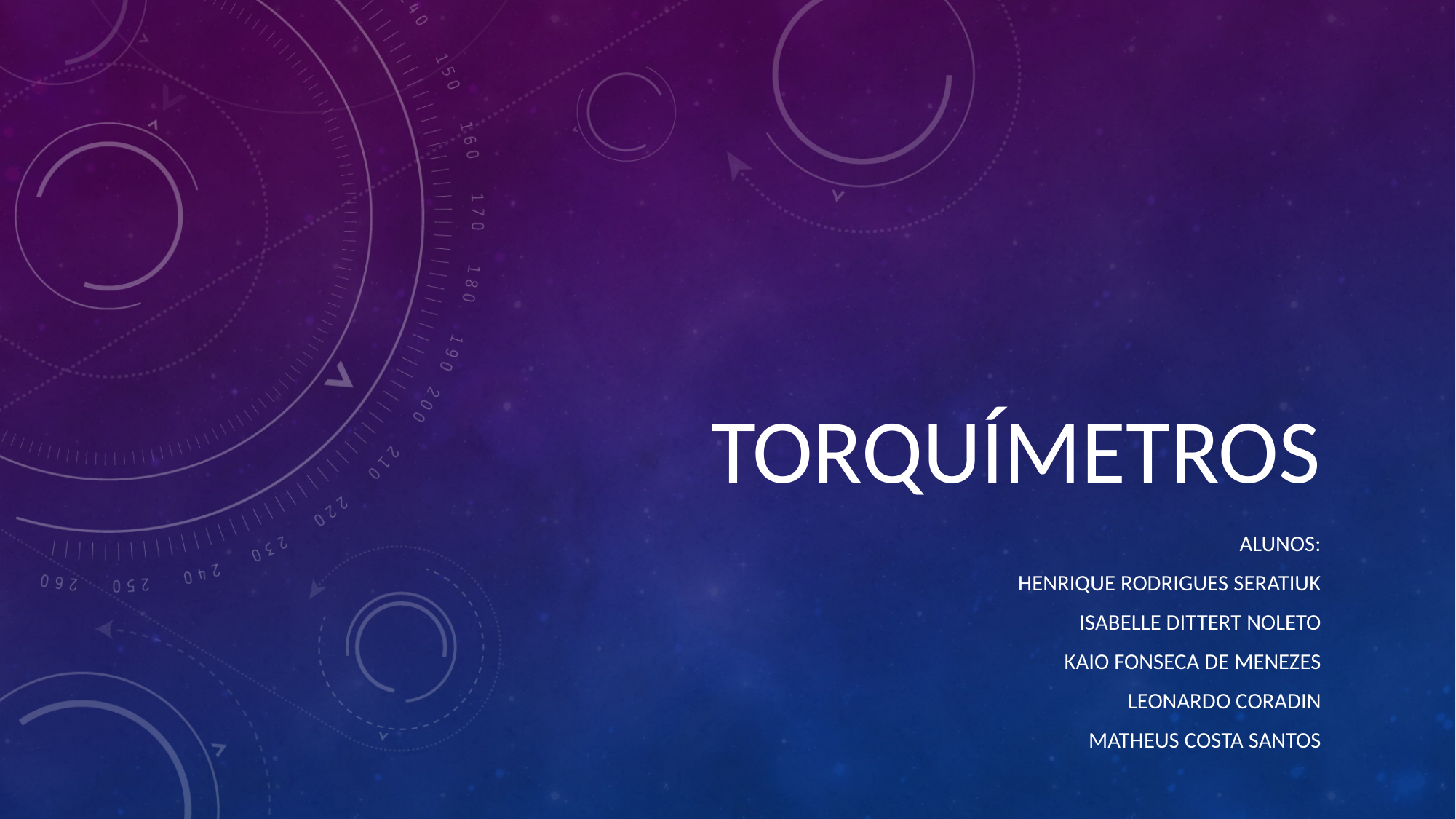

# Torquímetros
Alunos:
Henrique Rodrigues seratiuk
Isabelle dittert Noleto
Kaio fonseca de Menezes
Leonardo coradin
Matheus costa santos